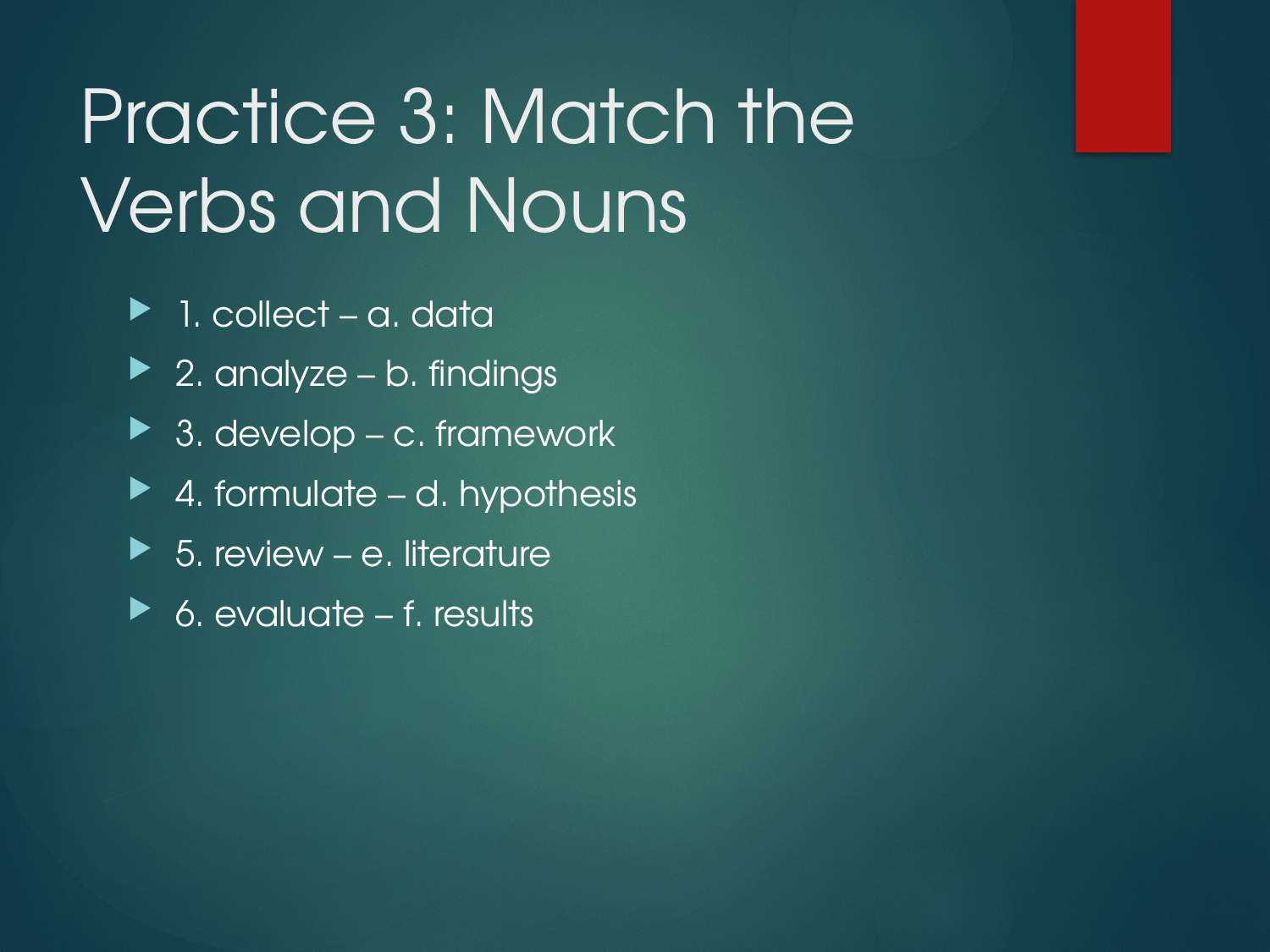

# Practice 3: Match the Verbs and Nouns
1. collect – a. data
2. analyze – b. findings
3. develop – c. framework
4. formulate – d. hypothesis
5. review – e. literature
6. evaluate – f. results